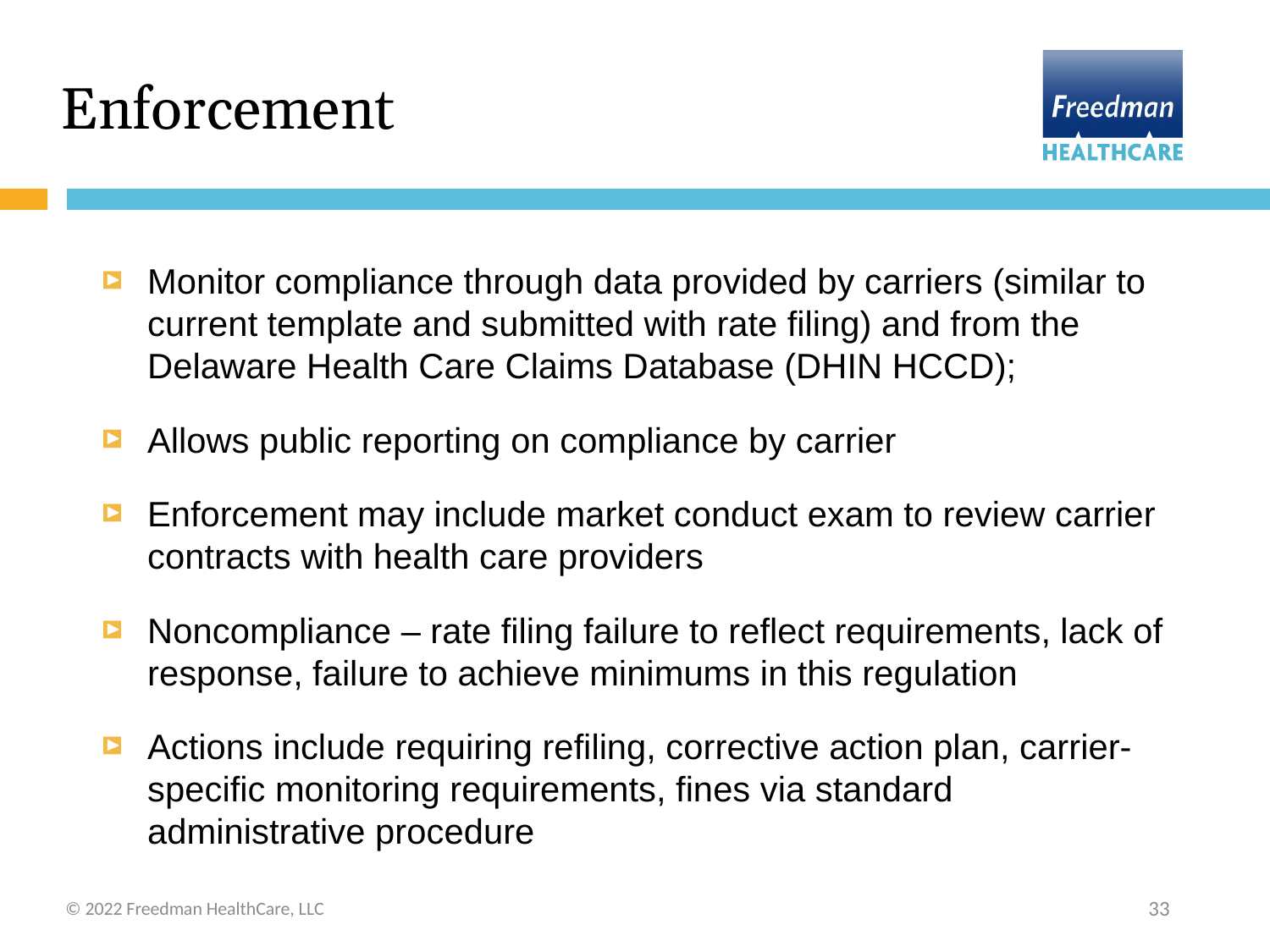

# Enforcement
Monitor compliance through data provided by carriers (similar to current template and submitted with rate filing) and from the Delaware Health Care Claims Database (DHIN HCCD);

Allows public reporting on compliance by carrier

Enforcement may include market conduct exam to review carrier contracts with health care providers

Noncompliance – rate filing failure to reflect requirements, lack of response, failure to achieve minimums in this regulation

Actions include requiring refiling, corrective action plan, carrier-specific monitoring requirements, fines via standard administrative procedure
© 2022 Freedman HealthCare, LLC
33